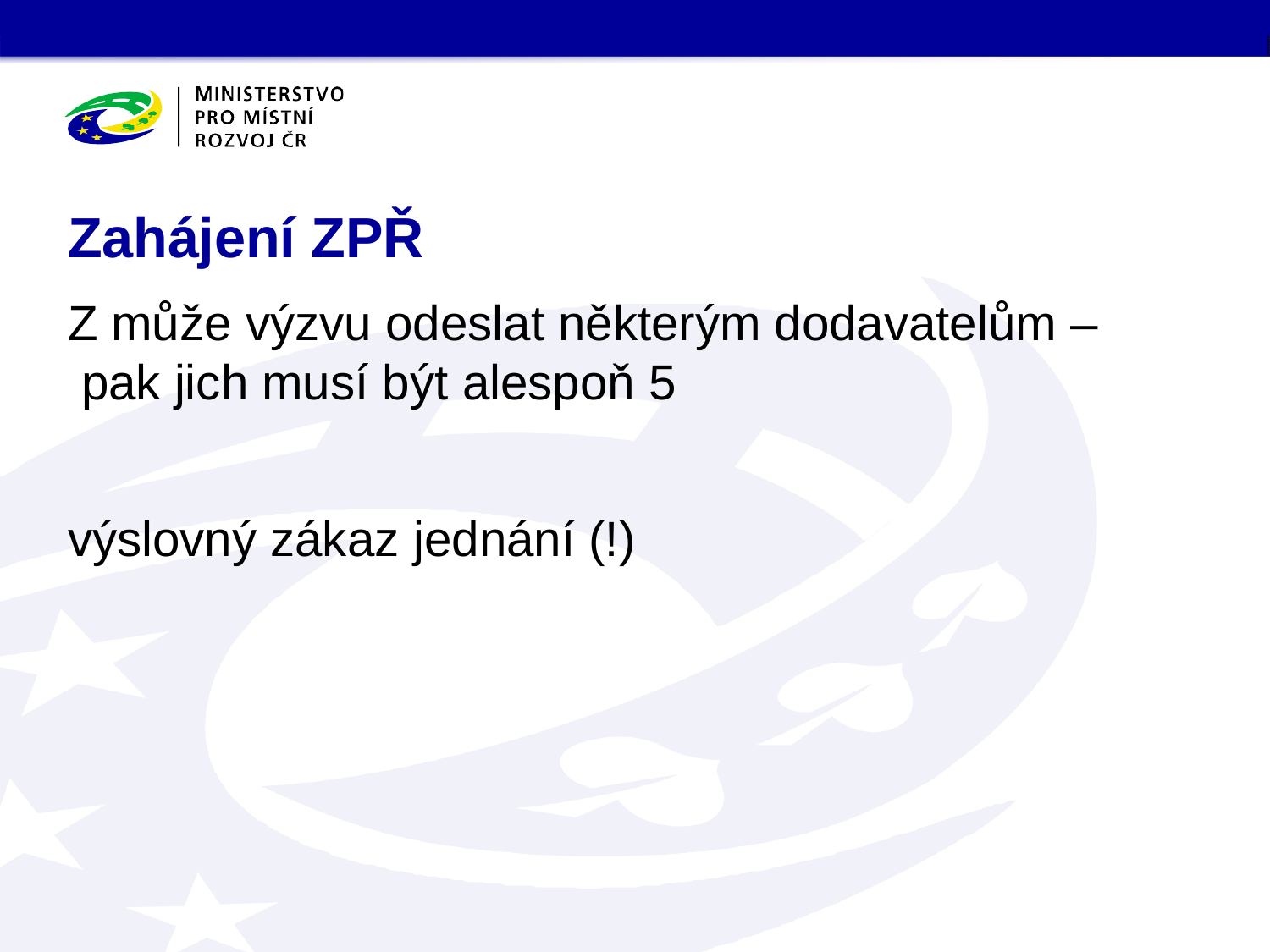

# Zahájení ZPŘ
Z může výzvu odeslat některým dodavatelům –  pak jich musí být alespoň 5

výslovný zákaz jednání (!)